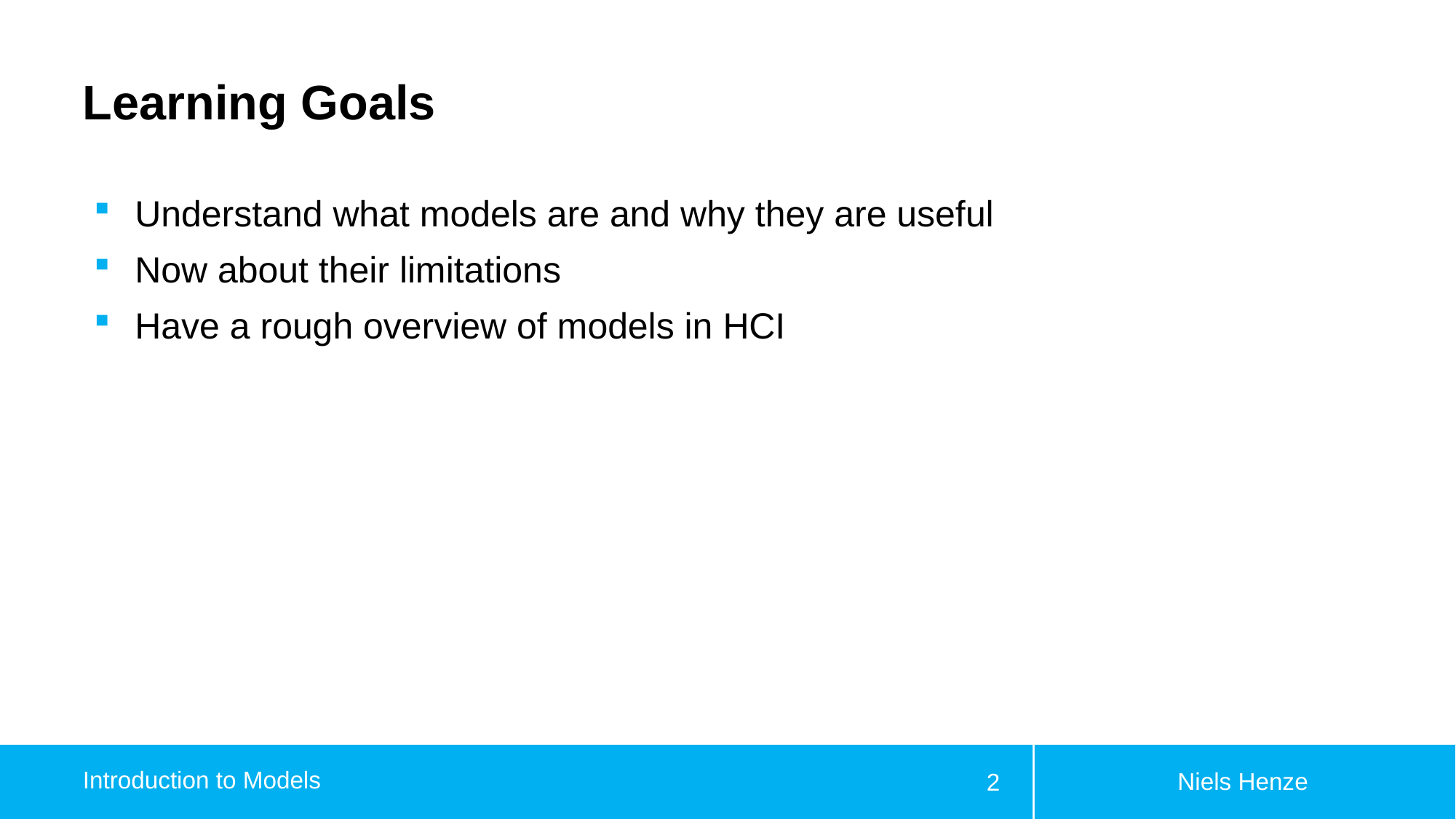

# Learning Goals

Understand what models are and why they are useful
Now about their limitations
Have a rough overview of models in HCI
Niels Henze
Introduction to Models
2